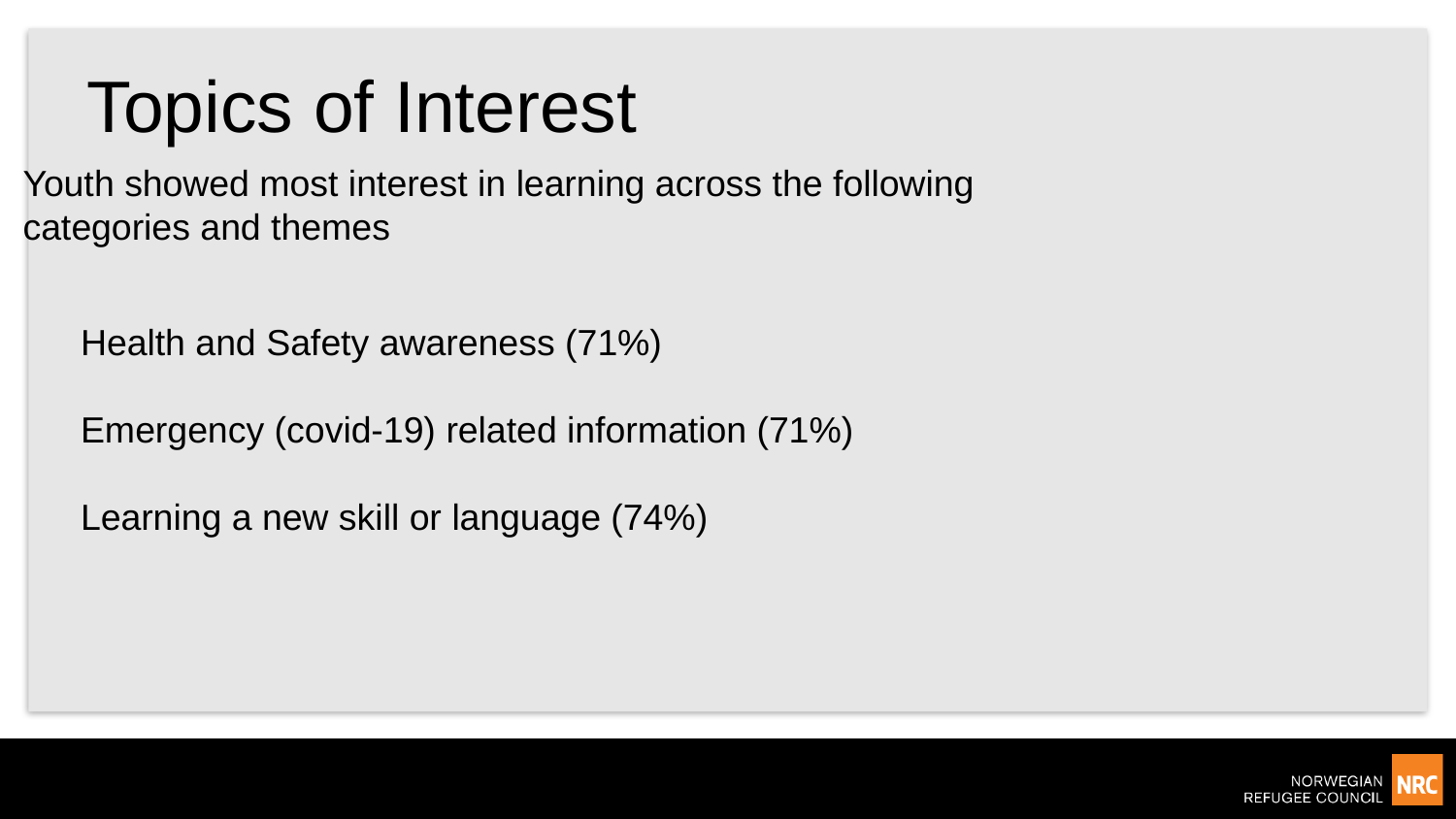

# Topics of Interest
Youth showed most interest in learning across the following
categories and themes
Health and Safety awareness (71%)

Emergency (covid-19) related information (71%)

Learning a new skill or language (74%)